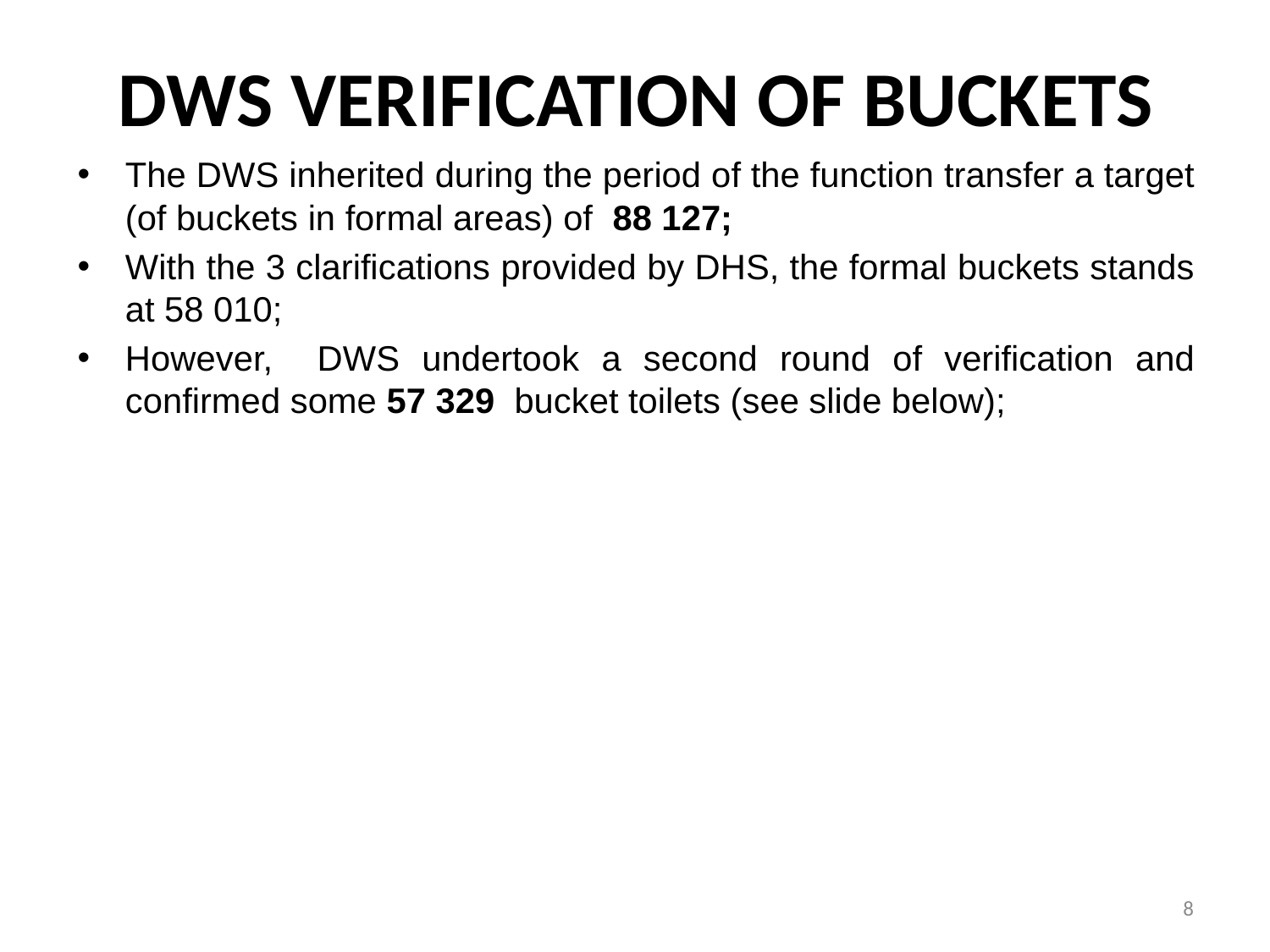

# DWS VERIFICATION OF BUCKETS
The DWS inherited during the period of the function transfer a target (of buckets in formal areas) of  88 127;
With the 3 clarifications provided by DHS, the formal buckets stands at 58 010;
However,  DWS undertook a second round of verification and confirmed some 57 329  bucket toilets (see slide below);
8